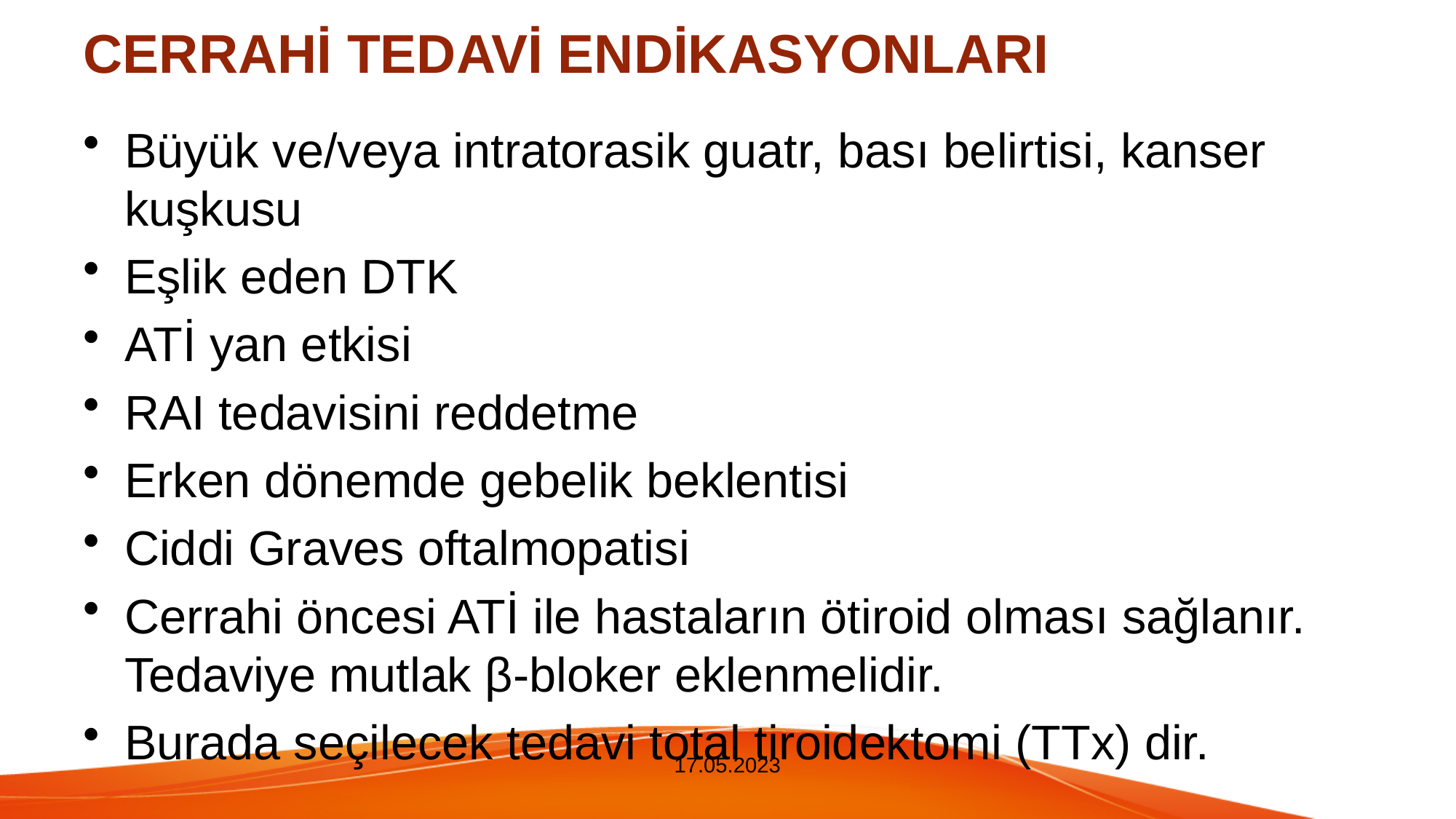

# CERRAHİ TEDAVİ ENDİKASYONLARI
Büyük ve/veya intratorasik guatr, bası belirtisi, kanser kuşkusu
Eşlik eden DTK
ATİ yan etkisi
RAI tedavisini reddetme
Erken dönemde gebelik beklentisi
Ciddi Graves oftalmopatisi
Cerrahi öncesi ATİ ile hastaların ötiroid olması sağlanır. Tedaviye mutlak β-bloker eklenmelidir.
Burada seçilecek tedavi total tiroidektomi (TTx) dir.
17.05.2023